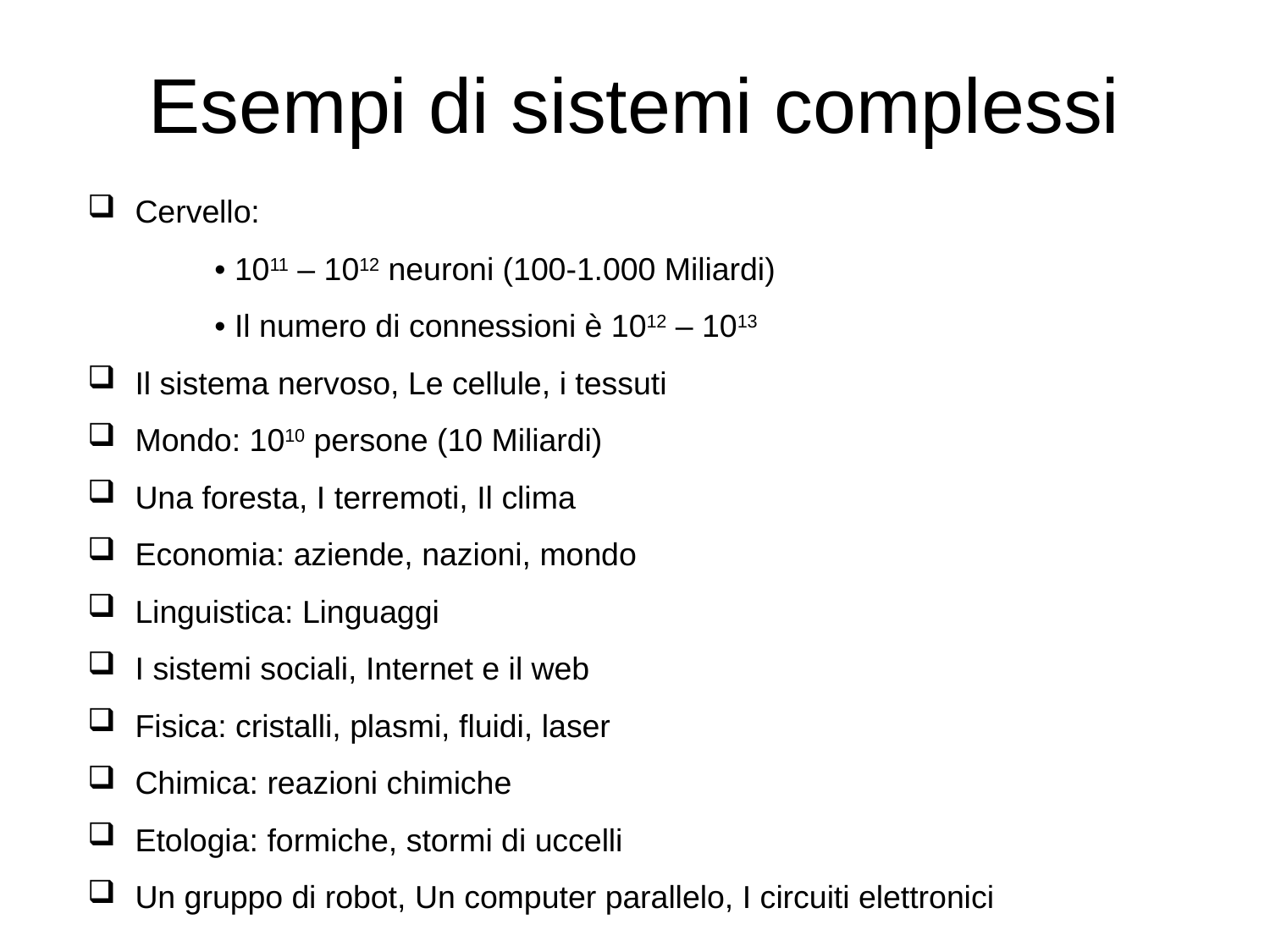

# Esempi di sistemi complessi
Cervello:
	• 1011 – 1012 neuroni (100-1.000 Miliardi)
 	• Il numero di connessioni è 1012 – 1013
Il sistema nervoso, Le cellule, i tessuti
Mondo: 1010 persone (10 Miliardi)
Una foresta, I terremoti, Il clima
Economia: aziende, nazioni, mondo
Linguistica: Linguaggi
I sistemi sociali, Internet e il web
Fisica: cristalli, plasmi, fluidi, laser
Chimica: reazioni chimiche
Etologia: formiche, stormi di uccelli
Un gruppo di robot, Un computer parallelo, I circuiti elettronici